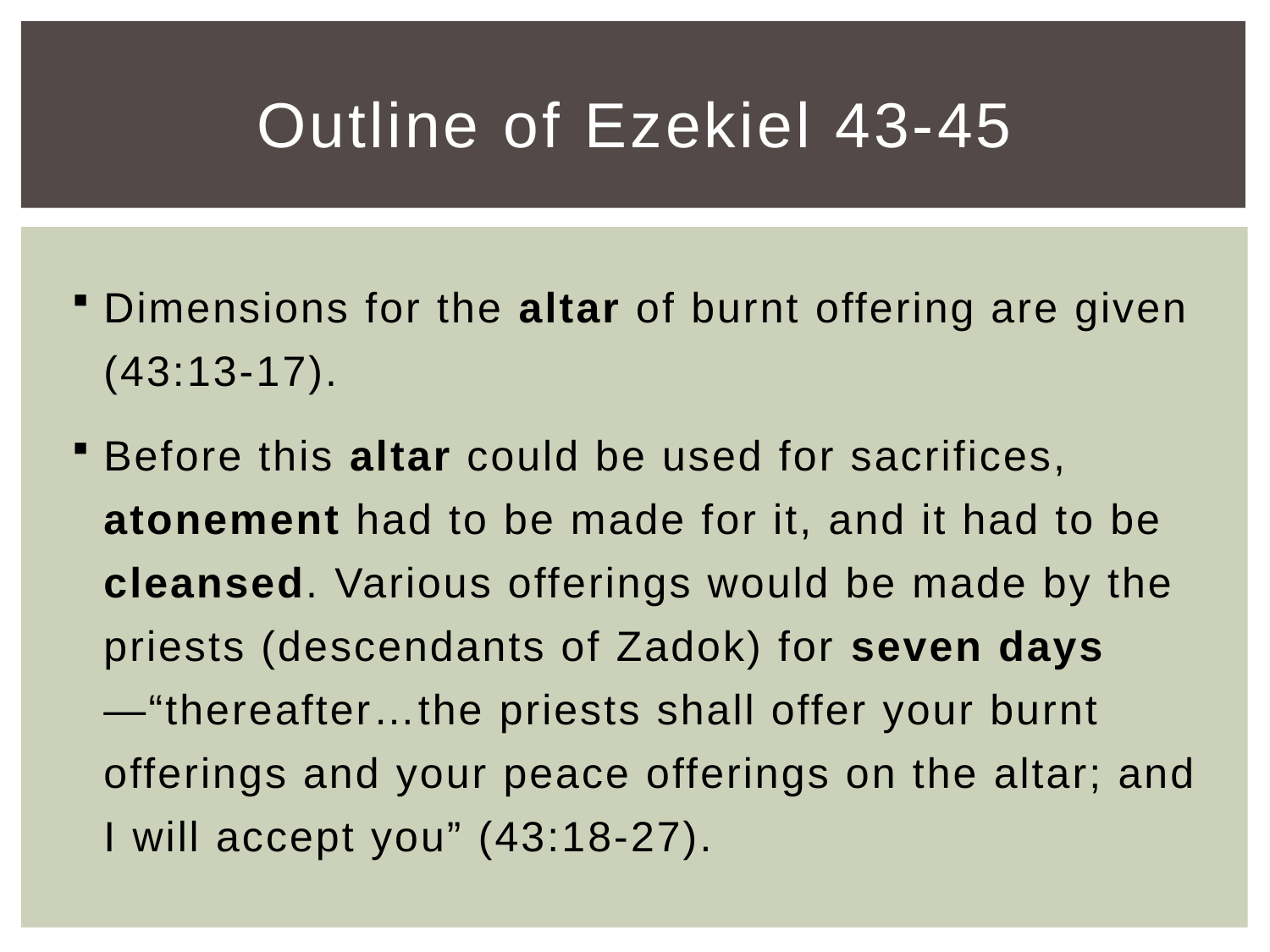

# Outline of Ezekiel 43-45
Dimensions for the altar of burnt offering are given (43:13-17).
Before this altar could be used for sacrifices, atonement had to be made for it, and it had to be cleansed. Various offerings would be made by the priests (descendants of Zadok) for seven days—“thereafter…the priests shall offer your burnt offerings and your peace offerings on the altar; and I will accept you” (43:18-27).